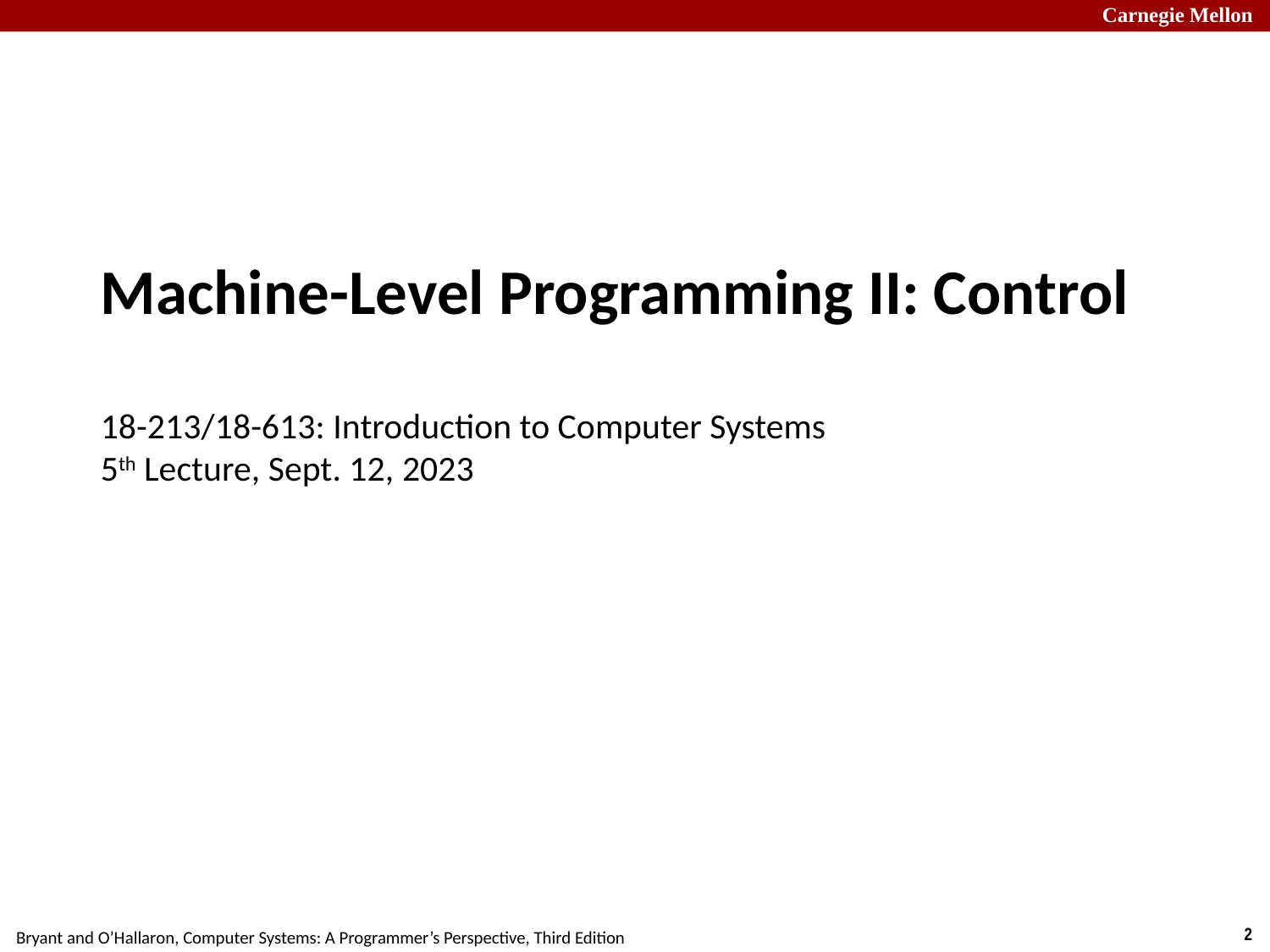

# Machine-Level Programming II: Control 18-213/18-613: Introduction to Computer Systems 5th Lecture, Sept. 12, 2023